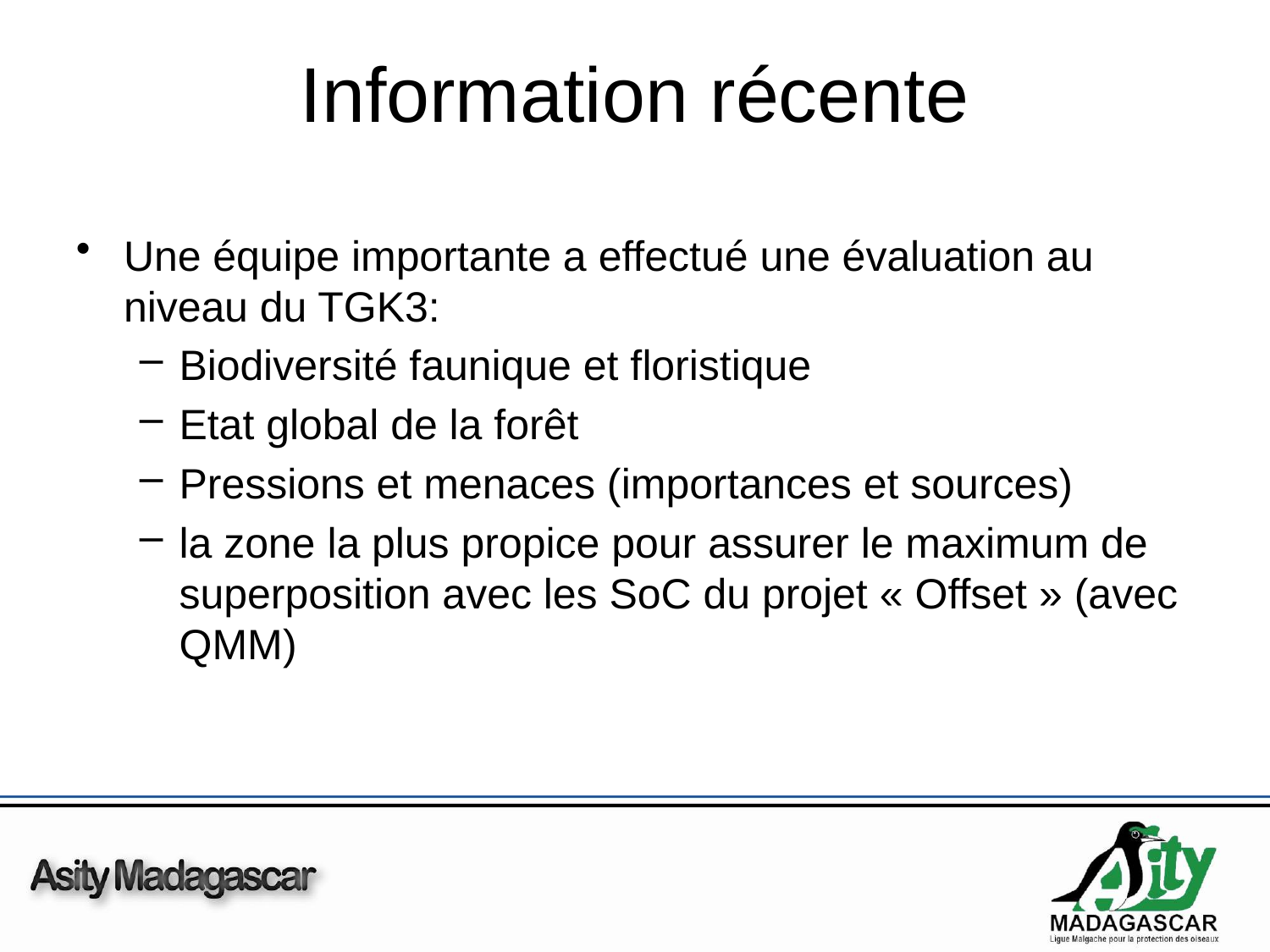

# Information récente
Une équipe importante a effectué une évaluation au niveau du TGK3:
Biodiversité faunique et floristique
Etat global de la forêt
Pressions et menaces (importances et sources)
la zone la plus propice pour assurer le maximum de superposition avec les SoC du projet « Offset » (avec QMM)